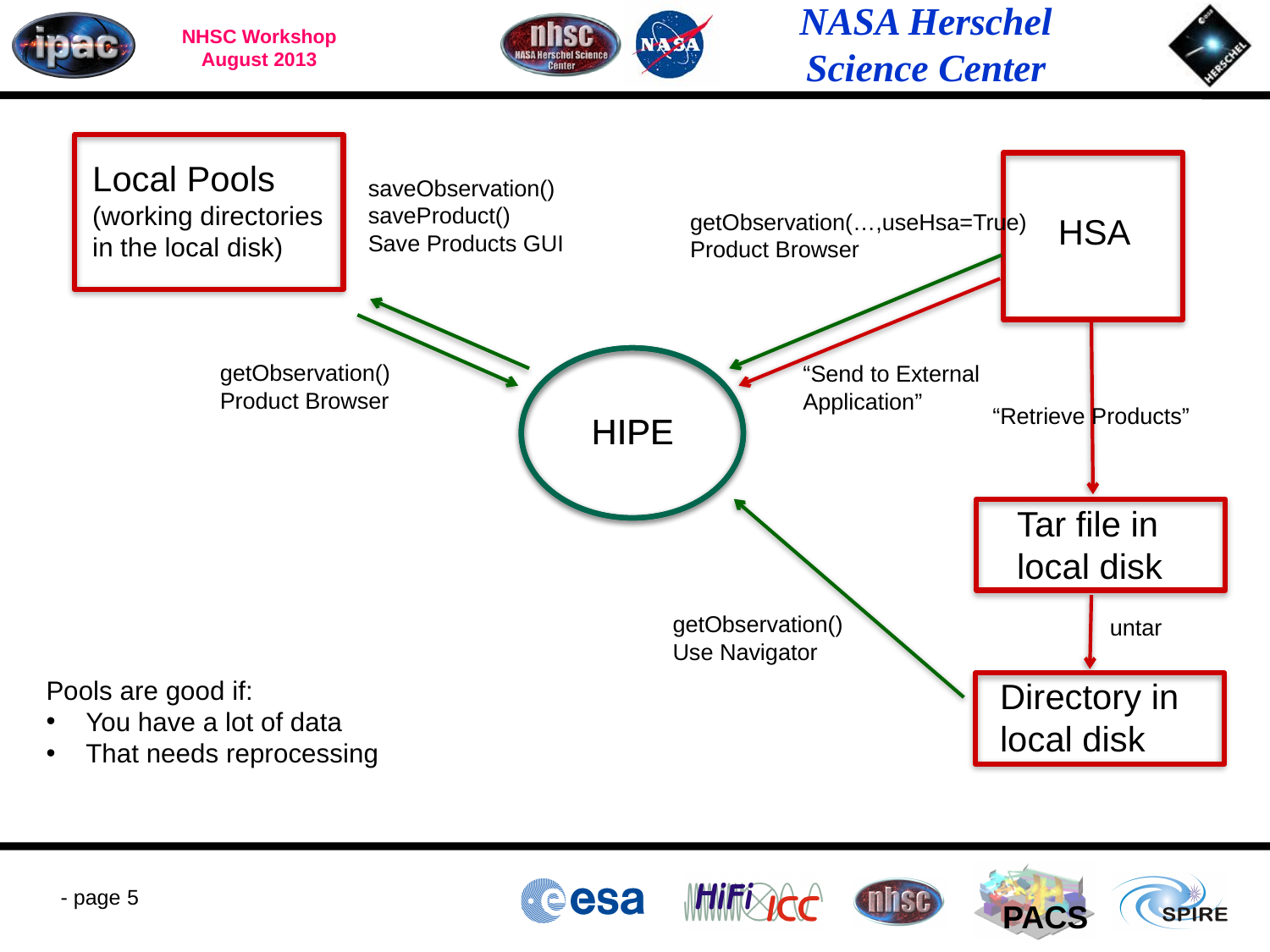

Local Pools
(working directories
in the local disk)

saveObservation()
saveProduct()
Save Products GUI
getObservation(…,useHsa=True)
Product Browser
HSA
“Retrieve Products”
Tar file in
local disk

getObservation()
Product Browser
“Send to External Application”
HIPE
HIPE
getObservation()
Use Navigator
untar
Directory in
local disk

Pools are good if:
You have a lot of data
That needs reprocessing